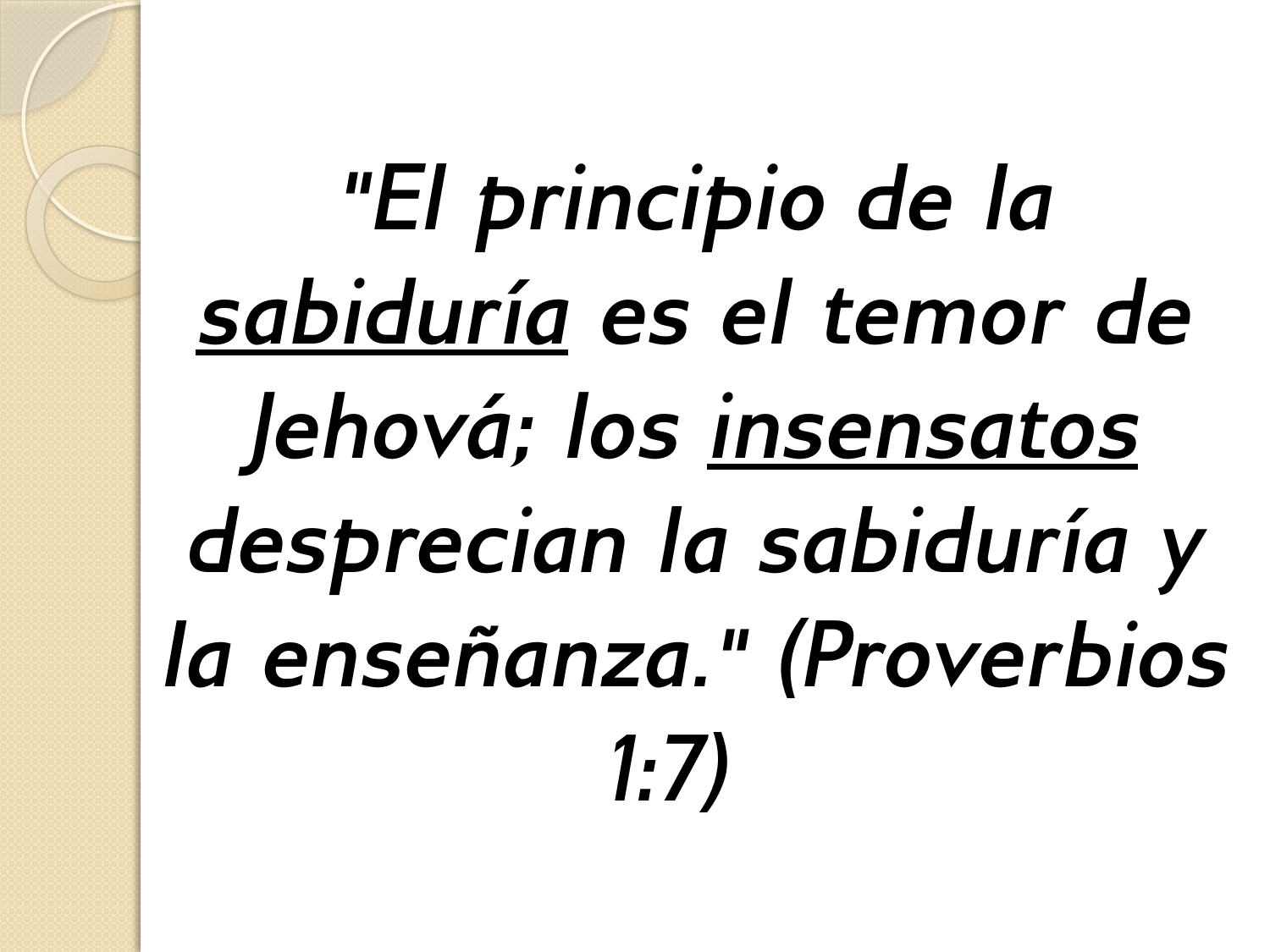

# "El principio de la sabiduría es el temor de Jehová; los insensatos desprecian la sabiduría y la enseñanza." (Proverbios 1:7)